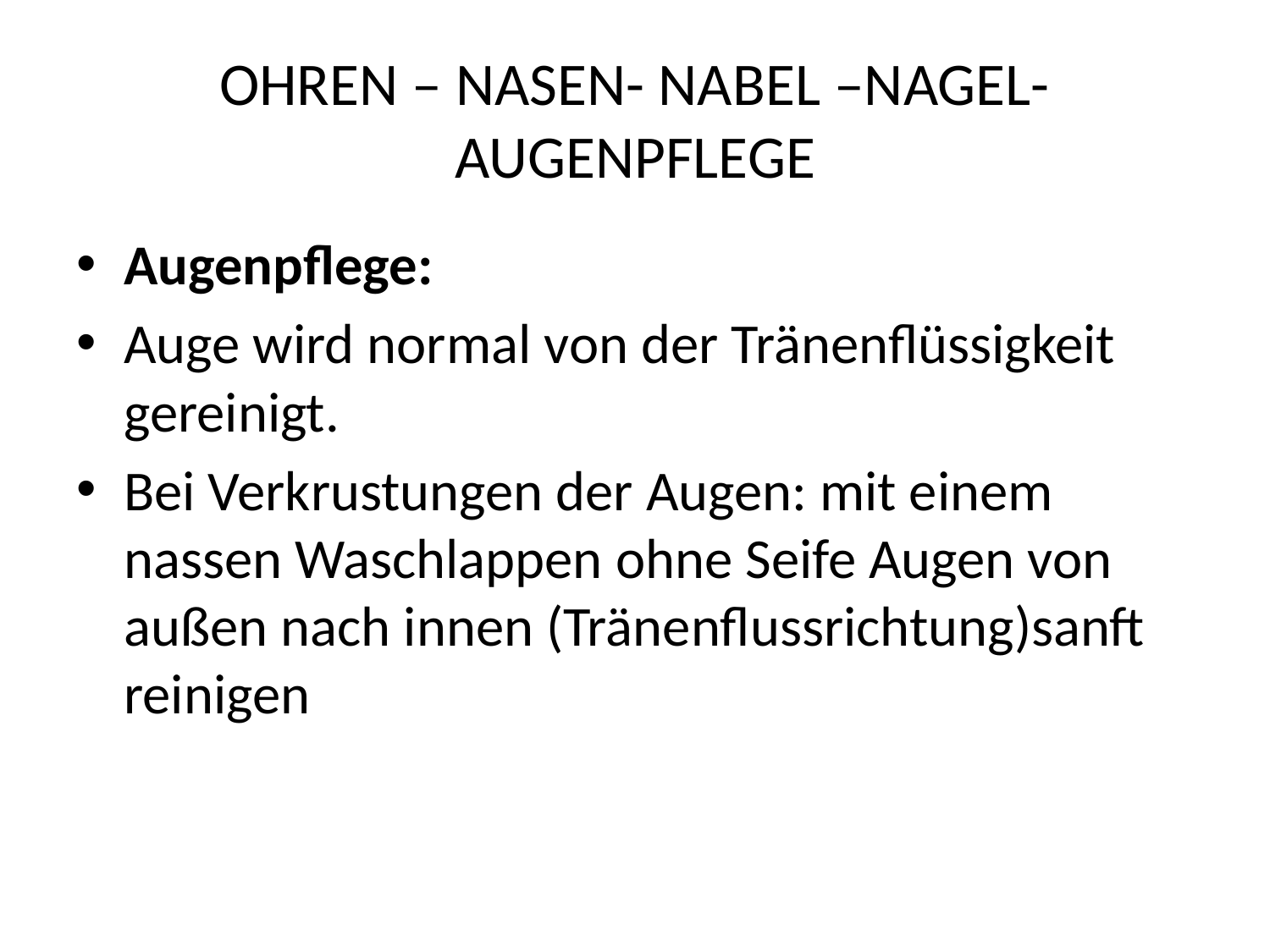

# OHREN – NASEN- NABEL –NAGEL- AUGENPFLEGE
Augenpflege:
Auge wird normal von der Tränenflüssigkeit gereinigt.
Bei Verkrustungen der Augen: mit einem nassen Waschlappen ohne Seife Augen von außen nach innen (Tränenflussrichtung)sanft reinigen